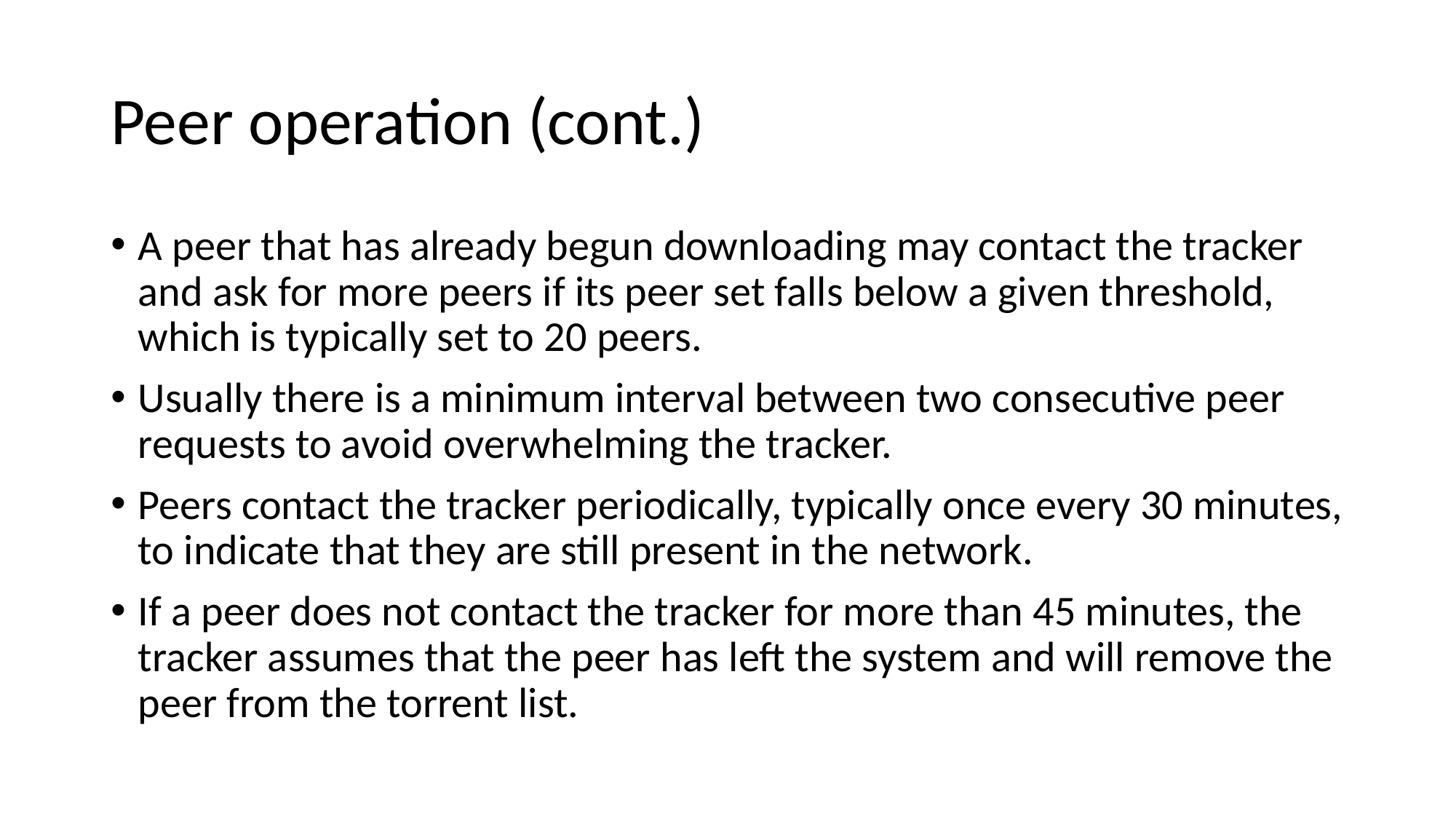

# Peer operation (cont.)
A peer that has already begun downloading may contact the tracker and ask for more peers if its peer set falls below a given threshold, which is typically set to 20 peers.
Usually there is a minimum interval between two consecutive peer requests to avoid overwhelming the tracker.
Peers contact the tracker periodically, typically once every 30 minutes, to indicate that they are still present in the network.
If a peer does not contact the tracker for more than 45 minutes, the tracker assumes that the peer has left the system and will remove the peer from the torrent list.